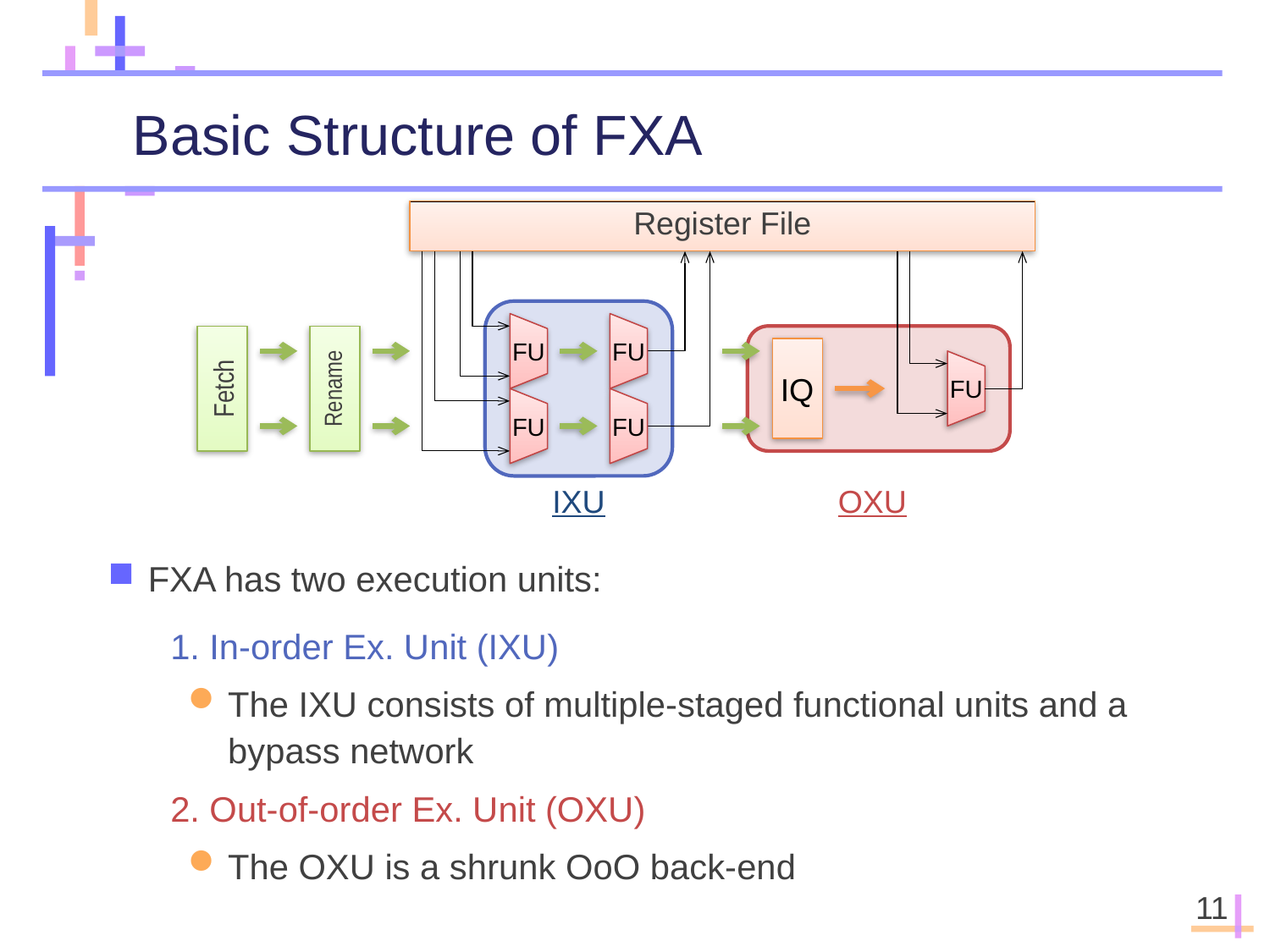

# Basic Structure of FXA
Register File

FU
FU
FU
FU
Fetch
Rename

IQ
FU
IXU
OXU
FXA has two execution units:
1. In-order Ex. Unit (IXU)
The IXU consists of multiple-staged functional units and a bypass network
2. Out-of-order Ex. Unit (OXU)
The OXU is a shrunk OoO back-end
11